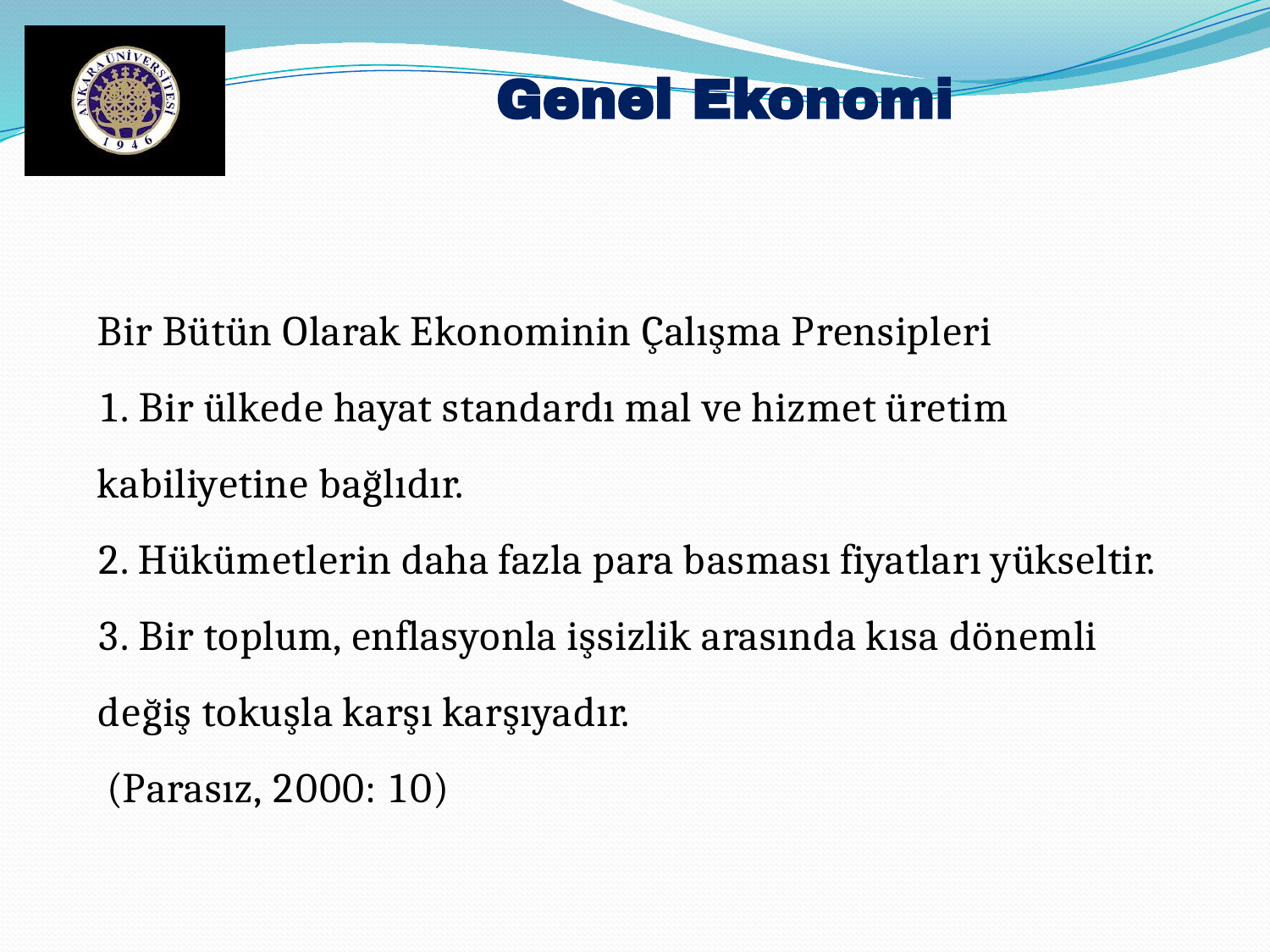

Genel Ekonomi
Bir Bütün Olarak Ekonominin Çalışma Prensipleri
1. Bir ülkede hayat standardı mal ve hizmet üretim kabiliyetine bağlıdır.
2. Hükümetlerin daha fazla para basması fiyatları yükseltir.
3. Bir toplum, enflasyonla işsizlik arasında kısa dönemli değiş tokuşla karşı karşıyadır.
 (Parasız, 2000: 10)